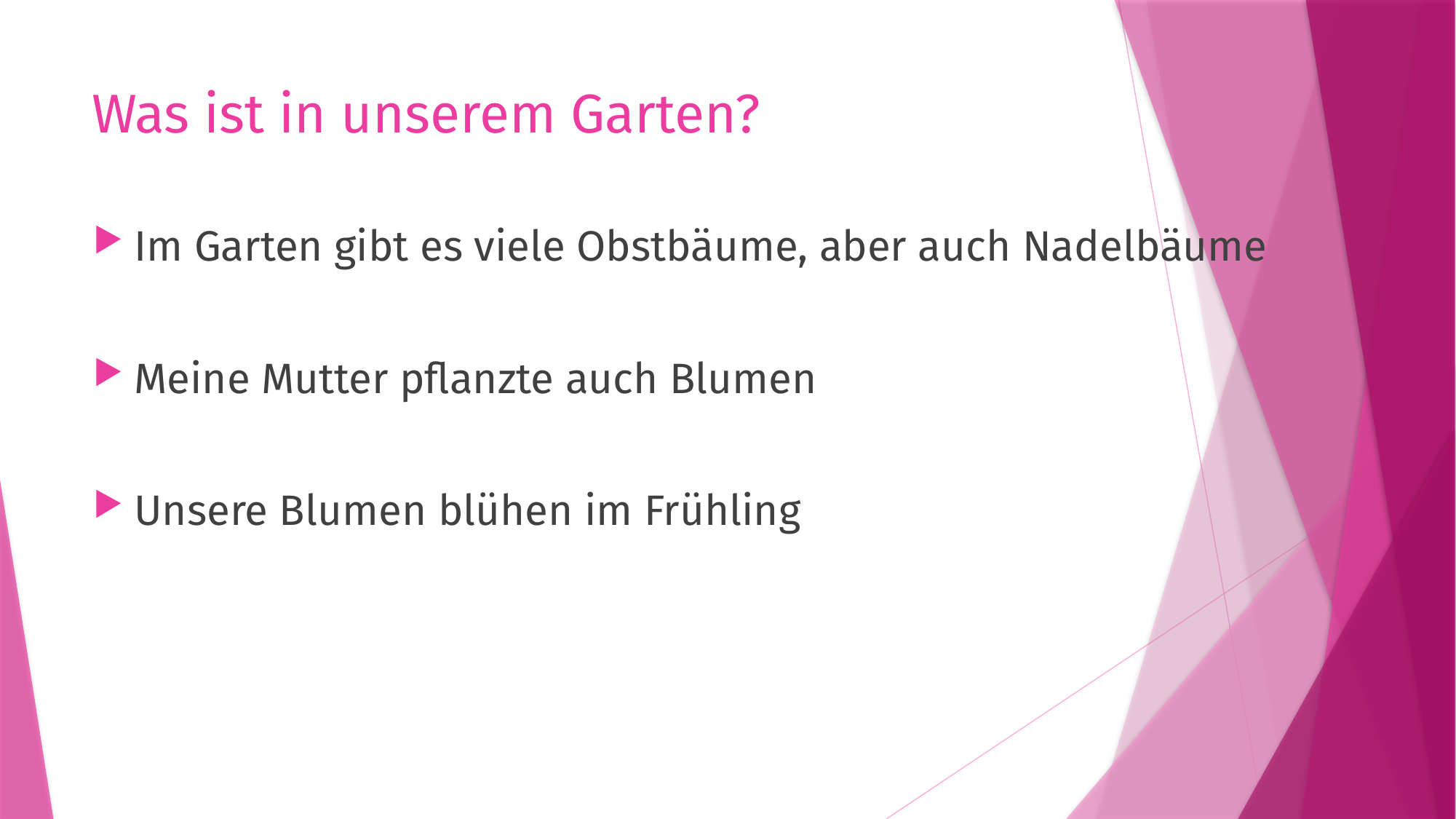

# Was ist in unserem Garten?
Im Garten gibt es viele Obstbäume, aber auch Nadelbäume

Meine Mutter pflanzte auch Blumen

Unsere Blumen blühen im Frühling